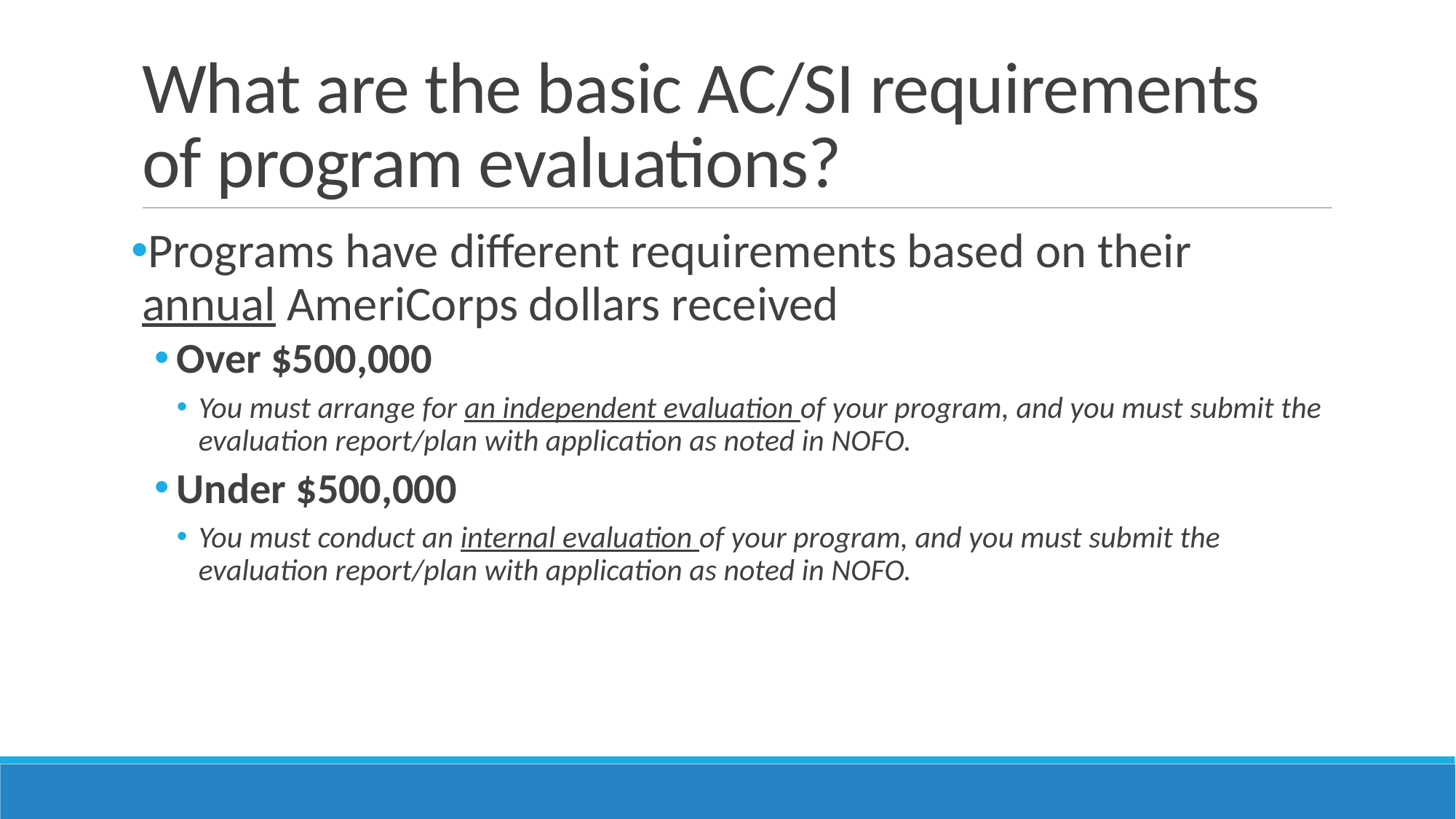

# What are the basic AC/SI requirements of program evaluations?
Programs have different requirements based on their annual AmeriCorps dollars received
Over $500,000
You must arrange for an independent evaluation of your program, and you must submit the evaluation report/plan with application as noted in NOFO.
Under $500,000
You must conduct an internal evaluation of your program, and you must submit the evaluation report/plan with application as noted in NOFO.